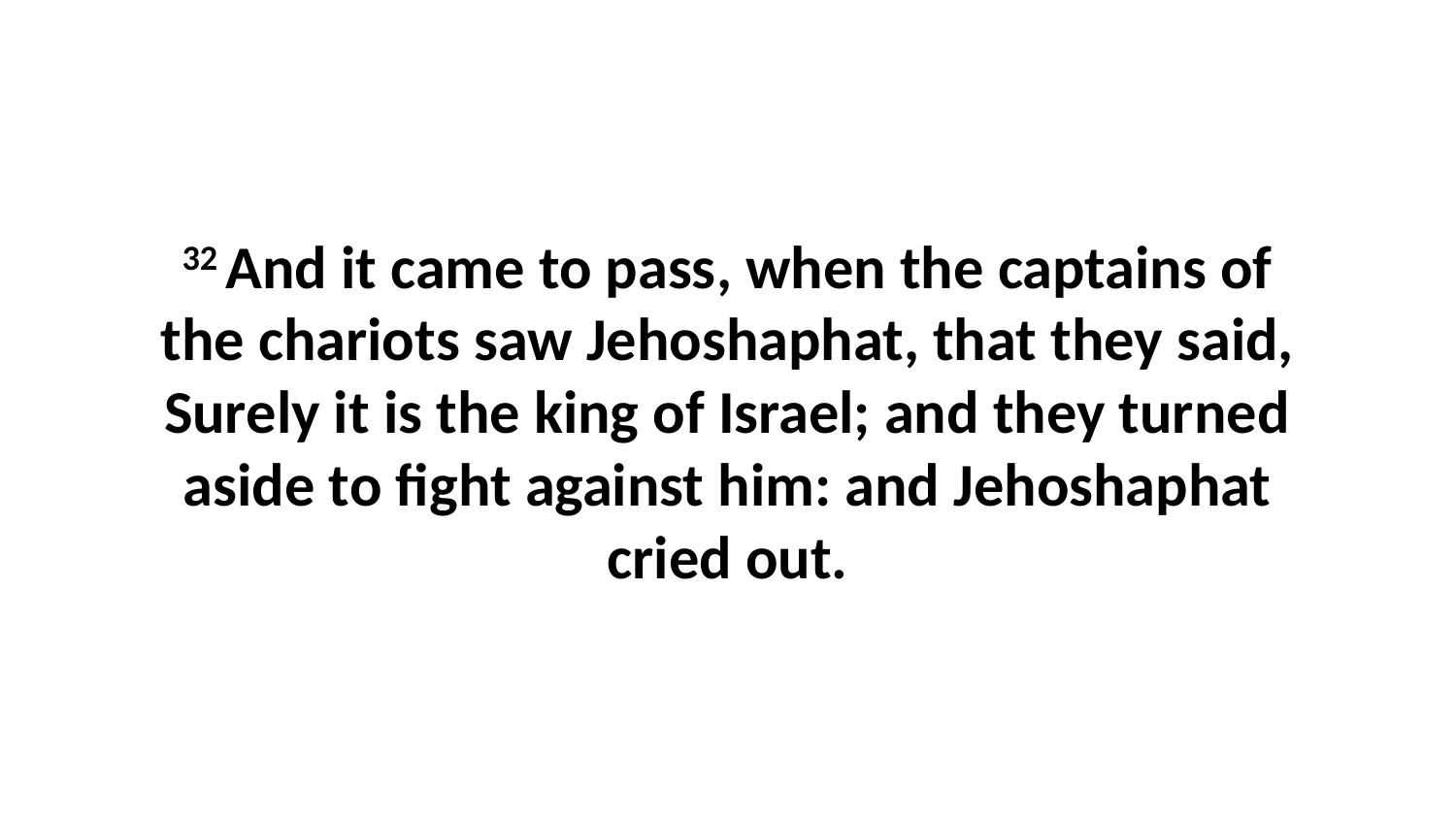

32 And it came to pass, when the captains of the chariots saw Jehoshaphat, that they said, Surely it is the king of Israel; and they turned aside to fight against him: and Jehoshaphat cried out.